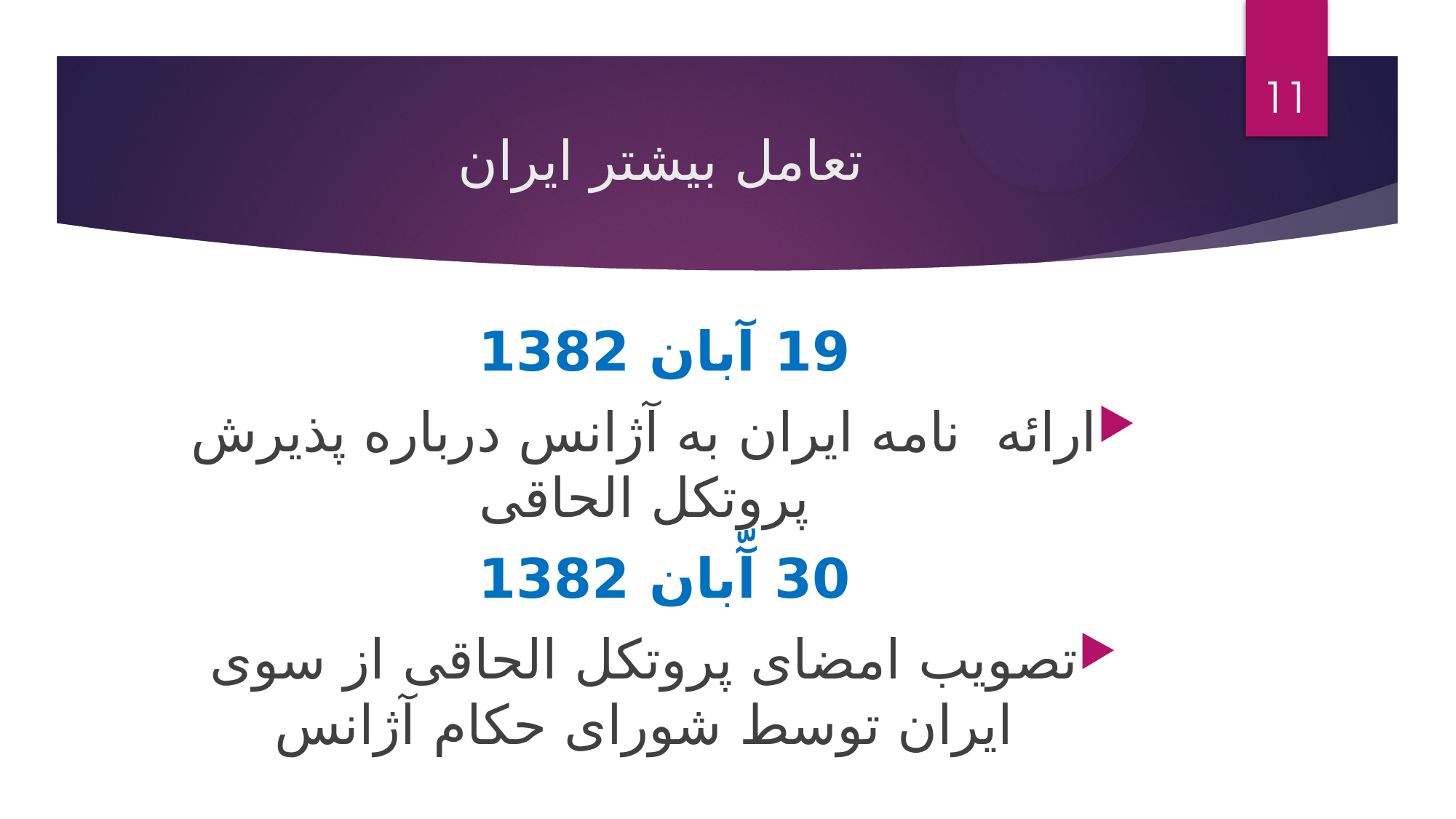

11
# تعامل بیشتر ایران
19 آبان 1382
ارائه  نامه ایران به آژانس درباره پذیرش پروتکل الحاقی
30 آّبان 1382
تصویب امضای پروتکل الحاقی از سوی ایران توسط شورای حکام آژانس